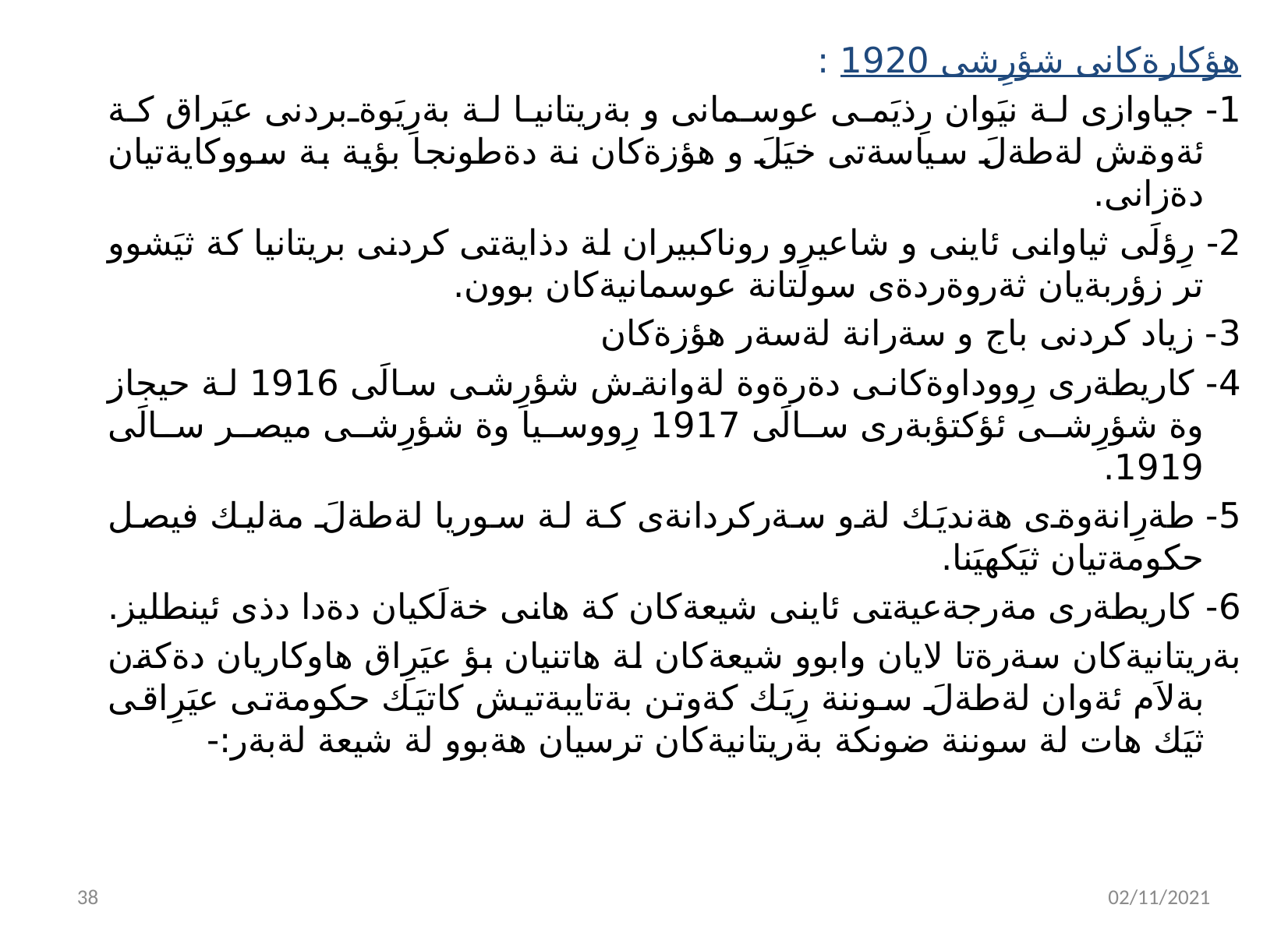

هؤكارةكانى شؤرِشى 1920 :
1- جياوازى لة نيَوان رِذيَمى عوسمانى و بةريتانيا لة بةرِيَوةبردنى عيَراق كة ئةوةش لةطةلَ سياسةتى خيَلَ و هؤزةكان نة دةطونجا بؤية بة سووكايةتيان دةزانى.
2- رِؤلَى ثياوانى ئاينى و شاعيرو روناكبيران لة دذايةتى كردنى بريتانيا كة ثيَشوو تر زؤربةيان ثةروةردةى سولَتانة عوسمانيةكان بوون.
3- زياد كردنى باج و سةرانة لةسةر هؤزةكان
4- كاريطةرى رِووداوةكانى دةرةوة لةوانةش شؤرِشى سالَى 1916 لة حيجاز وة شؤرِشى ئؤكتؤبةرى سالَى 1917 رِووسيا وة شؤرِشى ميصر سالَى 1919.
5- طةرِانةوةى هةنديَك لةو سةركردانةى كة لة سوريا لةطةلَ مةليك فيصل حكومةتيان ثيَكهيَنا.
6- كاريطةرى مةرجةعيةتى ئاينى شيعةكان كة هانى خةلَكيان دةدا دذى ئينطليز.
بةريتانيةكان سةرةتا لايان وابوو شيعةكان لة هاتنيان بؤ عيَرِاق هاوكاريان دةكةن بةلاَم ئةوان لةطةلَ سوننة رِيَك كةوتن بةتايبةتيش كاتيَك حكومةتى عيَرِاقى ثيَك هات لة سوننة ضونكة بةريتانيةكان ترسيان هةبوو لة شيعة لةبةر:-

38
02/11/2021